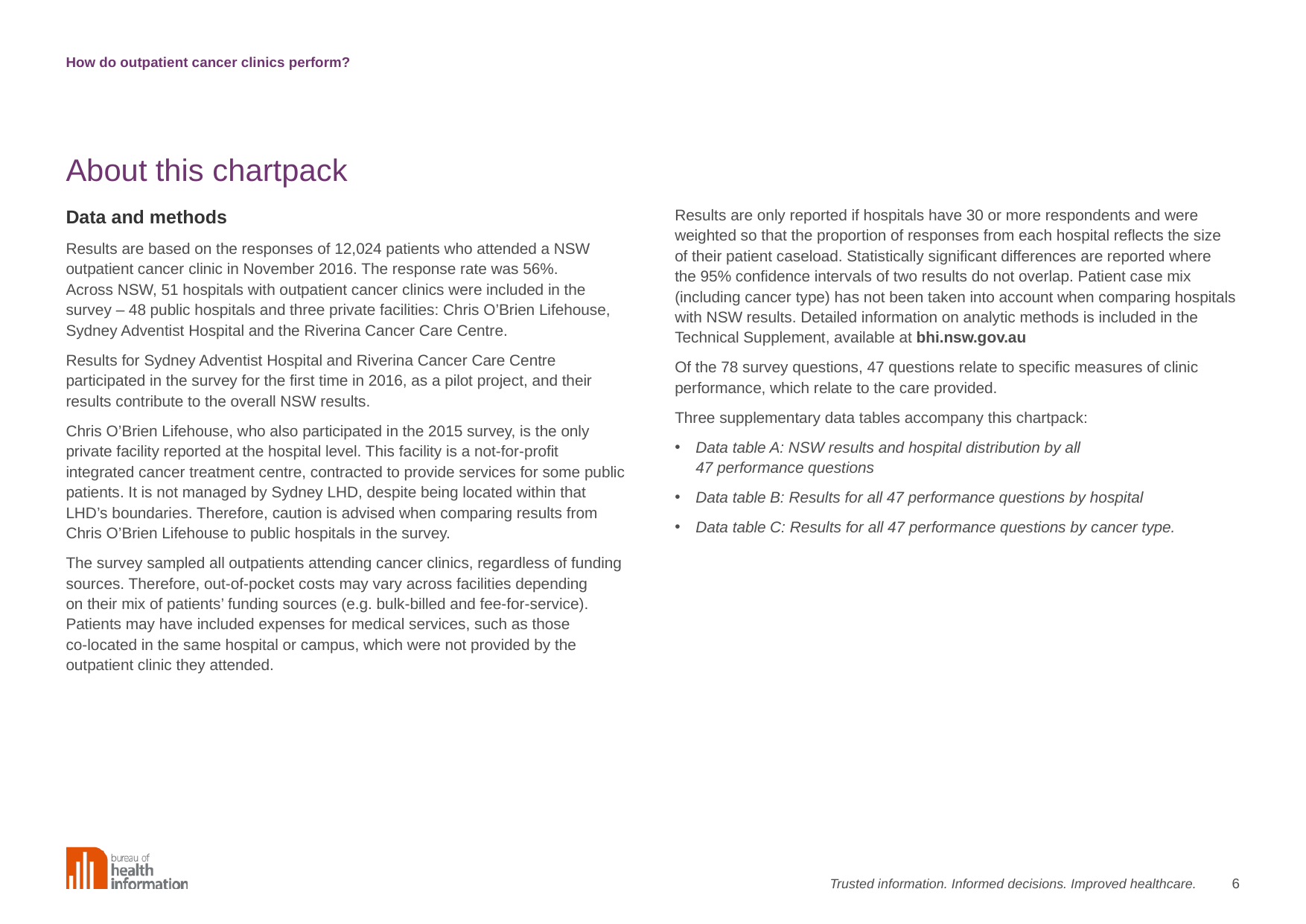

How do outpatient cancer clinics perform?
# About this chartpack
Data and methods
Results are based on the responses of 12,024 patients who attended a NSW outpatient cancer clinic in November 2016. The response rate was 56%.
Across NSW, 51 hospitals with outpatient cancer clinics were included in the survey – 48 public hospitals and three private facilities: Chris O’Brien Lifehouse, Sydney Adventist Hospital and the Riverina Cancer Care Centre.
Results for Sydney Adventist Hospital and Riverina Cancer Care Centre participated in the survey for the first time in 2016, as a pilot project, and their results contribute to the overall NSW results.
Chris O’Brien Lifehouse, who also participated in the 2015 survey, is the only private facility reported at the hospital level. This facility is a not-for-profit integrated cancer treatment centre, contracted to provide services for some public patients. It is not managed by Sydney LHD, despite being located within that LHD’s boundaries. Therefore, caution is advised when comparing results from Chris O’Brien Lifehouse to public hospitals in the survey.
The survey sampled all outpatients attending cancer clinics, regardless of funding sources. Therefore, out-of-pocket costs may vary across facilities depending
on their mix of patients’ funding sources (e.g. bulk-billed and fee-for-service).
Patients may have included expenses for medical services, such as those
co-located in the same hospital or campus, which were not provided by the outpatient clinic they attended.
Results are only reported if hospitals have 30 or more respondents and were weighted so that the proportion of responses from each hospital reflects the size
of their patient caseload. Statistically significant differences are reported where
the 95% confidence intervals of two results do not overlap. Patient case mix (including cancer type) has not been taken into account when comparing hospitals with NSW results. Detailed information on analytic methods is included in the Technical Supplement, available at bhi.nsw.gov.au
Of the 78 survey questions, 47 questions relate to specific measures of clinic performance, which relate to the care provided.
Three supplementary data tables accompany this chartpack:
Data table A: NSW results and hospital distribution by all
47 performance questions
Data table B: Results for all 47 performance questions by hospital
Data table C: Results for all 47 performance questions by cancer type.
6